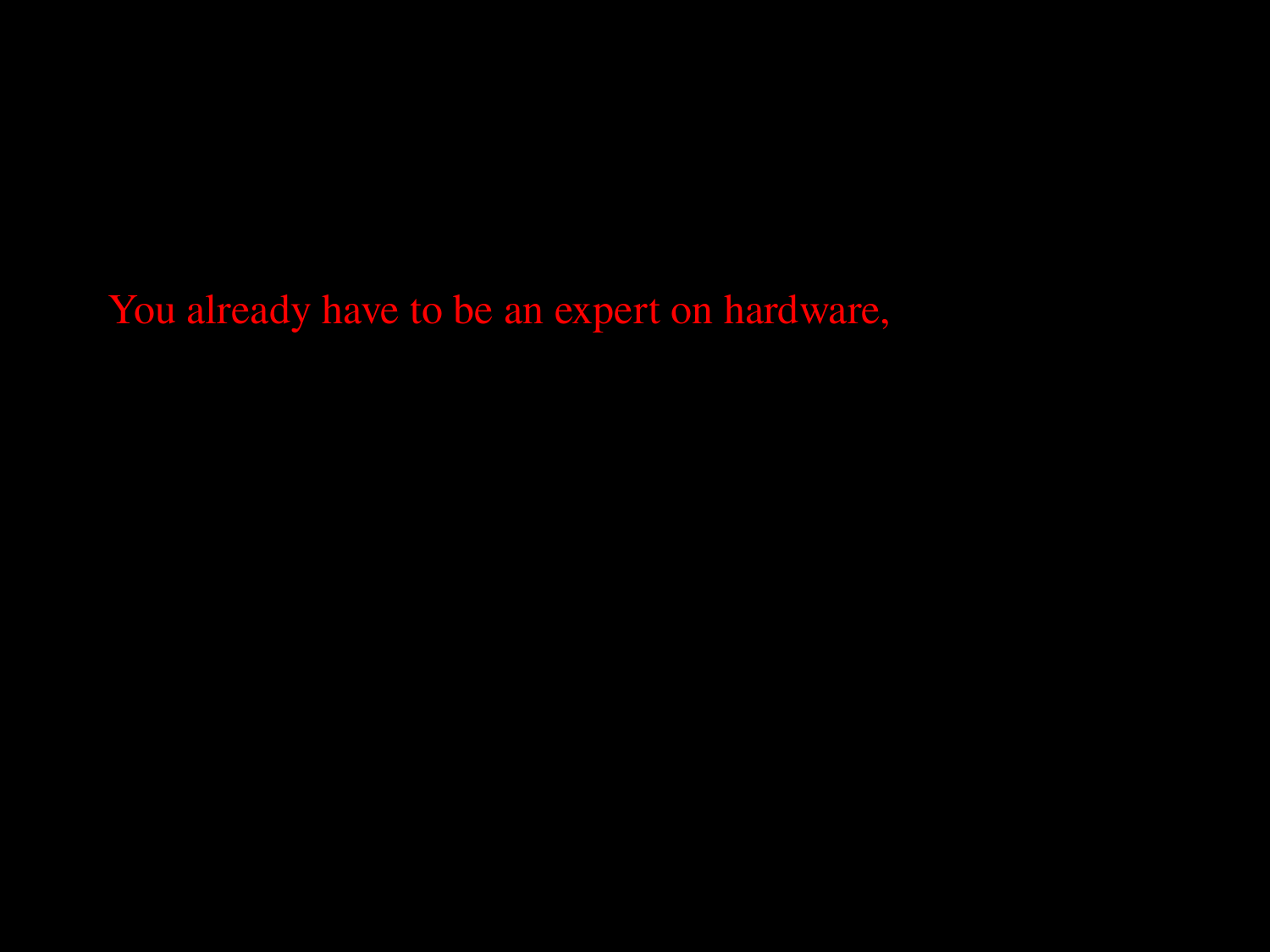

You already have to be an expert on hardware,